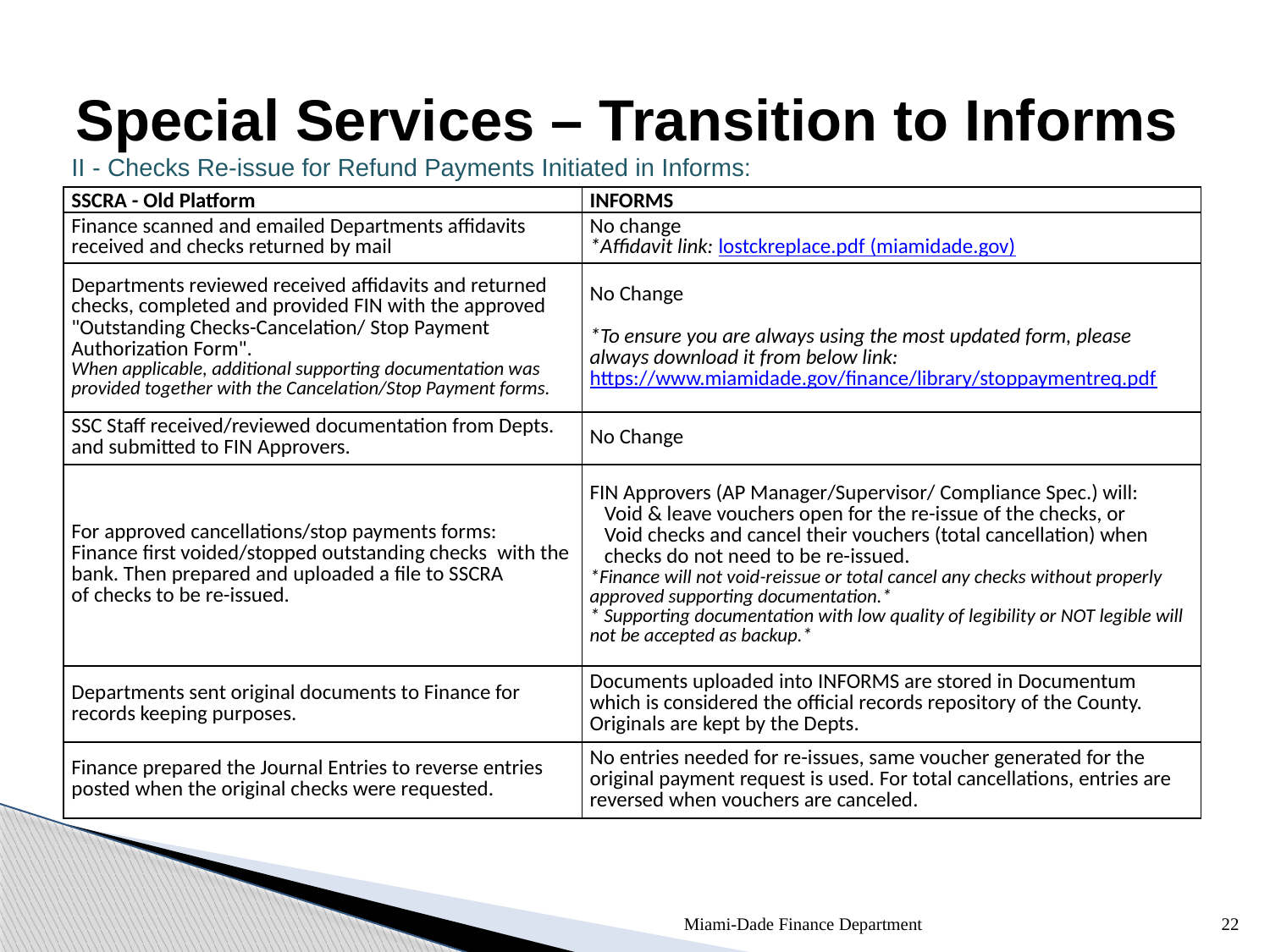

# Special Services – Transition to Informs
| II - Checks Re-issue for Refund Payments Initiated in Informs: |  |
| --- | --- |
| SSCRA - Old Platform | INFORMS |
| Finance scanned and emailed Departments affidavits received and checks returned by mail | No change \*Affidavit link: lostckreplace.pdf (miamidade.gov) |
| Departments reviewed received affidavits and returned checks, completed and provided FIN with the approved "Outstanding Checks-Cancelation/ Stop Payment Authorization Form". When applicable, additional supporting documentation was provided together with the Cancelation/Stop Payment forms. | No Change \*To ensure you are always using the most updated form, please always download it from below link: https://www.miamidade.gov/finance/library/stoppaymentreq.pdf |
| SSC Staff received/reviewed documentation from Depts. and submitted to FIN Approvers. | No Change |
| For approved cancellations/stop payments forms: Finance first voided/stopped outstanding checks  with the bank. Then prepared and uploaded a file to SSCRA of checks to be re-issued. | FIN Approvers (AP Manager/Supervisor/ Compliance Spec.) will:    Void & leave vouchers open for the re-issue of the checks, or    Void checks and cancel their vouchers (total cancellation) when    checks do not need to be re-issued. \*Finance will not void-reissue or total cancel any checks without properly approved supporting documentation.\* \* Supporting documentation with low quality of legibility or NOT legible will not be accepted as backup.\* |
| Departments sent original documents to Finance for records keeping purposes. | Documents uploaded into INFORMS are stored in Documentum which is considered the official records repository of the County. Originals are kept by the Depts. |
| Finance prepared the Journal Entries to reverse entries posted when the original checks were requested. | No entries needed for re-issues, same voucher generated for the original payment request is used. For total cancellations, entries are reversed when vouchers are canceled. |

Miami-Dade Finance Department
22